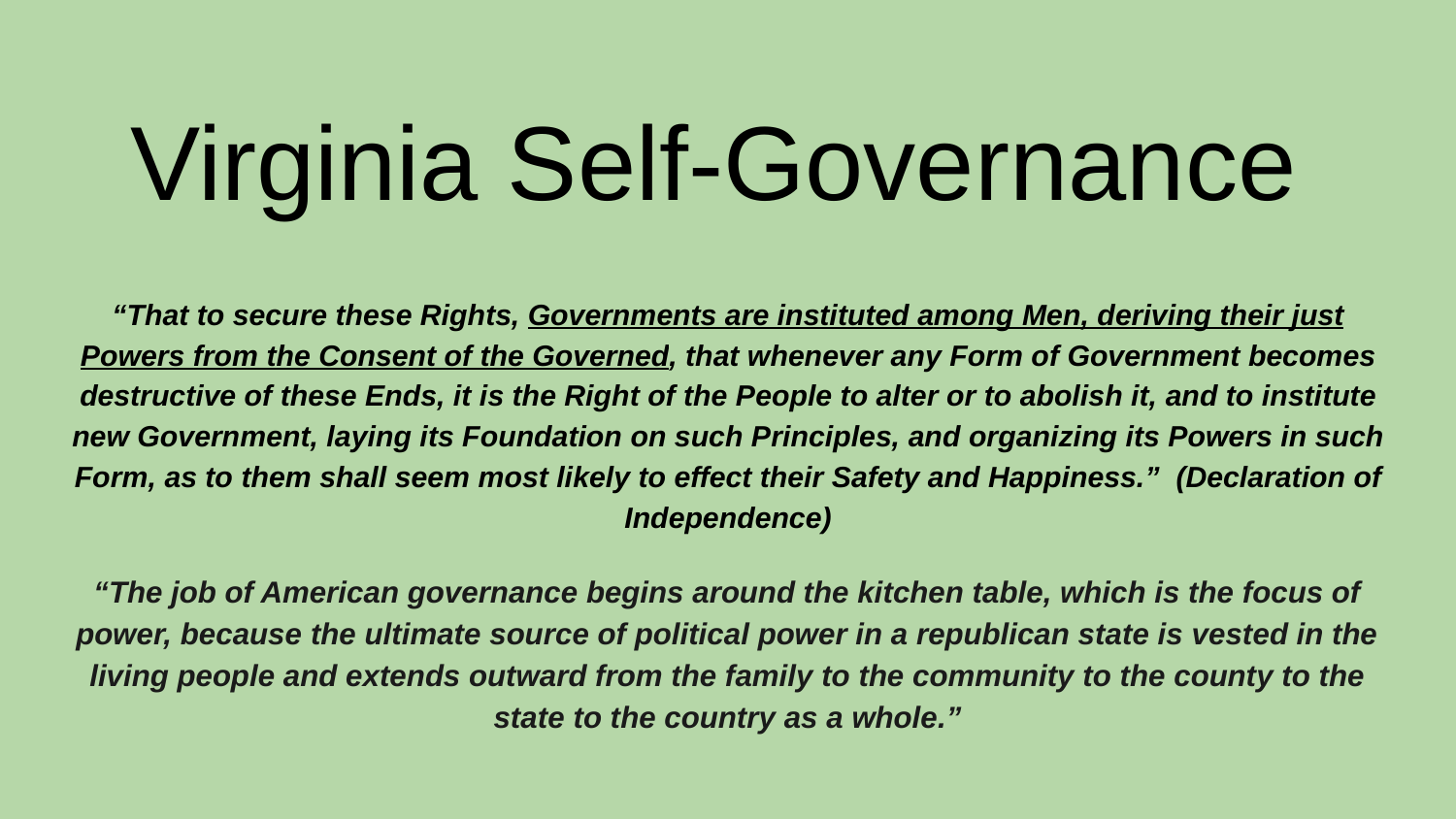

# Virginia Self-Governance
“That to secure these Rights, Governments are instituted among Men, deriving their just Powers from the Consent of the Governed, that whenever any Form of Government becomes destructive of these Ends, it is the Right of the People to alter or to abolish it, and to institute new Government, laying its Foundation on such Principles, and organizing its Powers in such Form, as to them shall seem most likely to effect their Safety and Happiness.”  (Declaration of Independence)

“The job of American governance begins around the kitchen table, which is the focus of power, because the ultimate source of political power in a republican state is vested in the living people and extends outward from the family to the community to the county to the state to the country as a whole.”